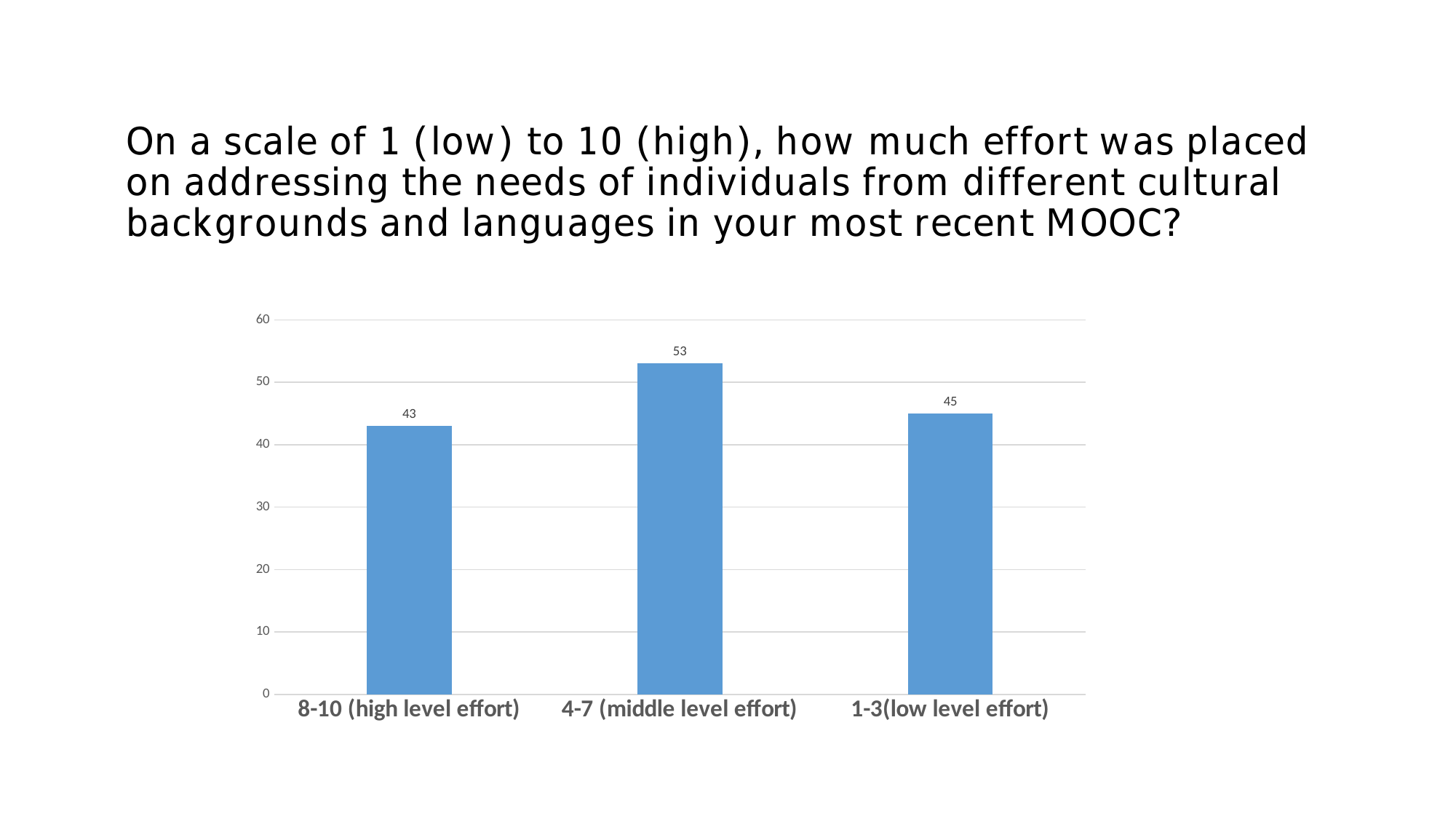

# On a scale of 1 (low) to 10 (high), how much effort was placed on addressing the needs of individuals from different cultural backgrounds and languages in your most recent MOOC?

### Chart

| Category |  |
|---|---|
| 8-10 (high level effort) | 43.0 |
| 4-7 (middle level effort) | 53.0 |
| 1-3(low level effort) | 45.0 |